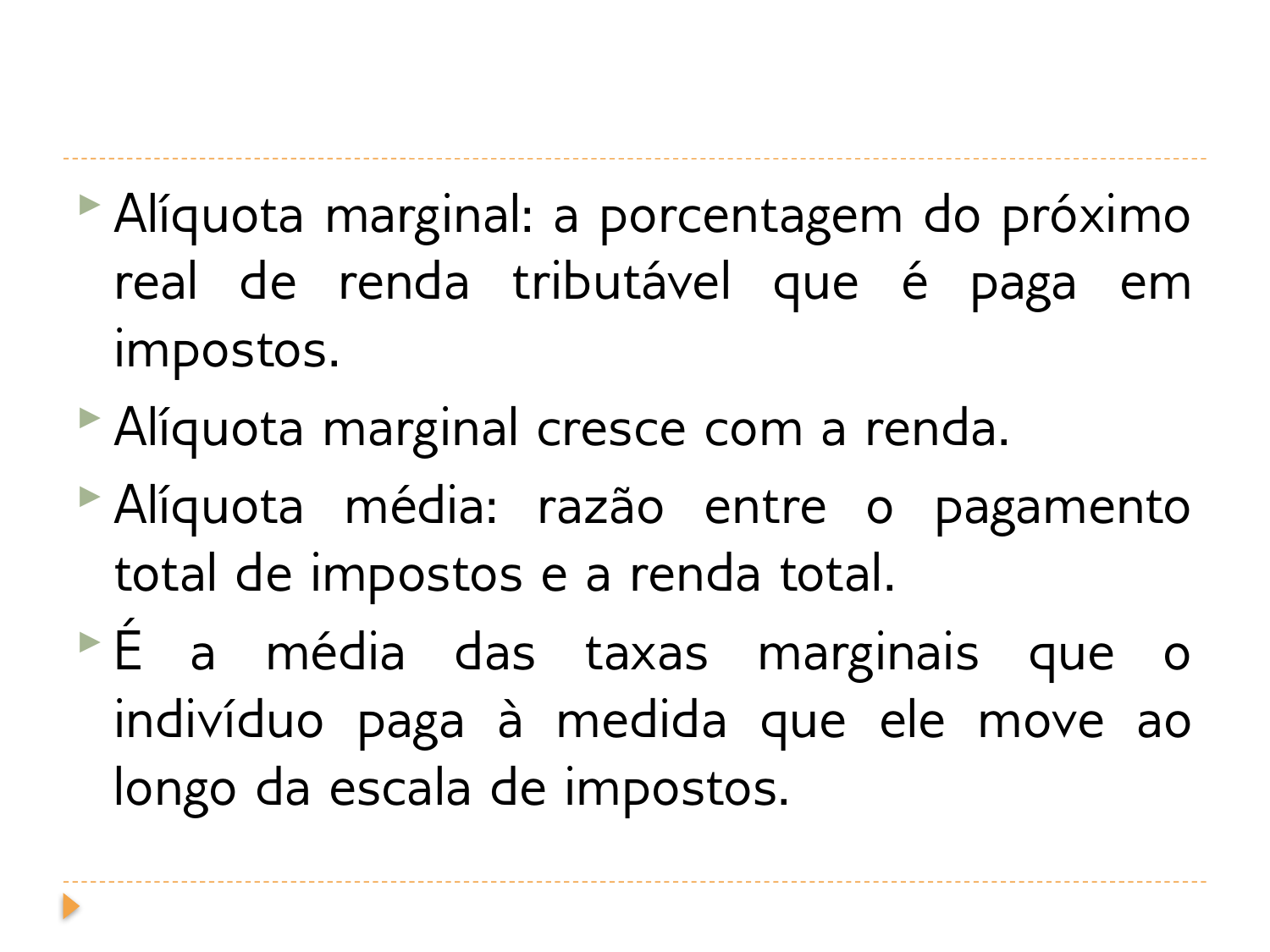

#
Alíquota marginal: a porcentagem do próximo real de renda tributável que é paga em impostos.
Alíquota marginal cresce com a renda.
Alíquota média: razão entre o pagamento total de impostos e a renda total.
É a média das taxas marginais que o indivíduo paga à medida que ele move ao longo da escala de impostos.